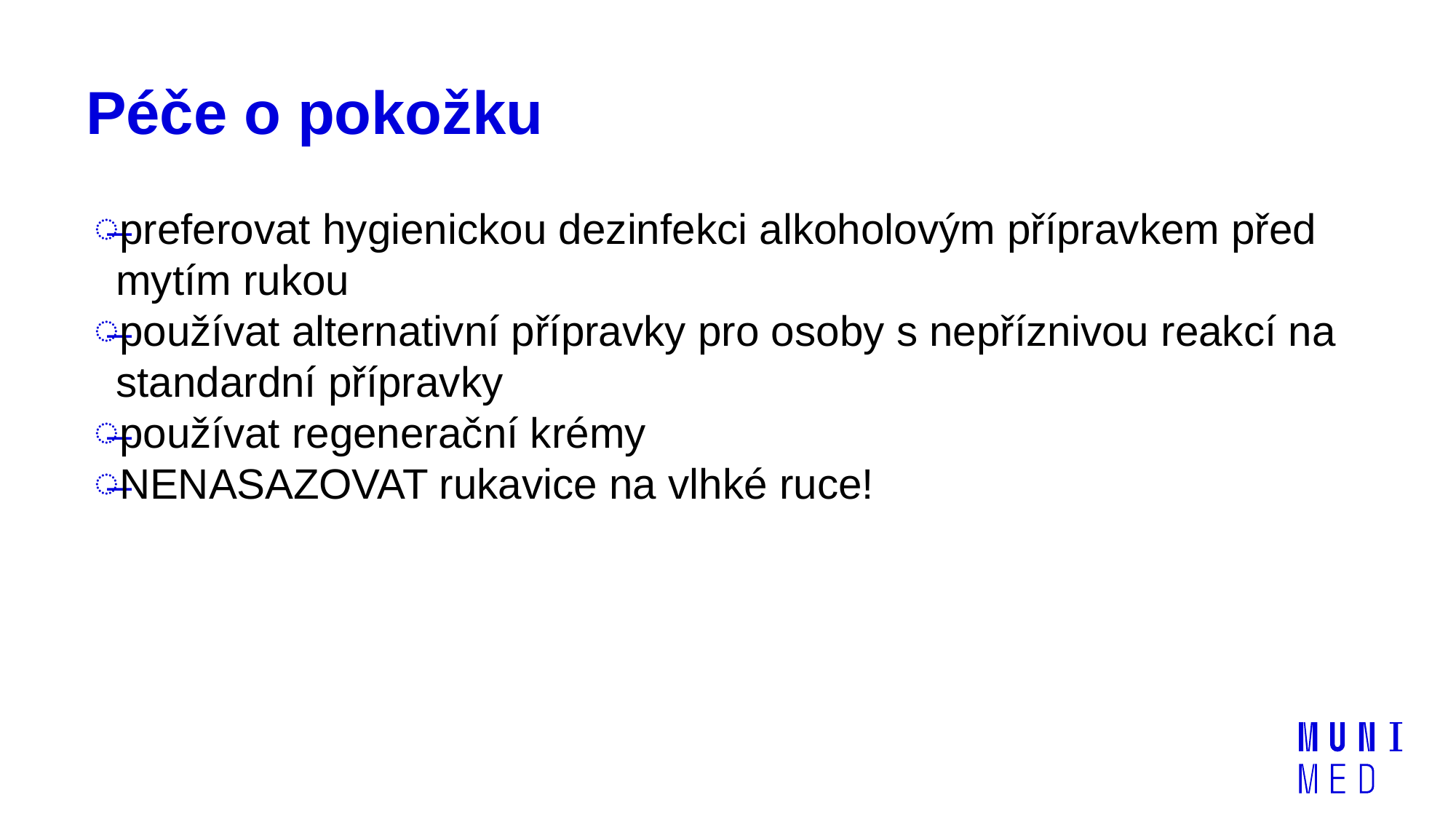

# Péče o pokožku
preferovat hygienickou dezinfekci alkoholovým přípravkem před mytím rukou
používat alternativní přípravky pro osoby s nepříznivou reakcí na standardní přípravky
používat regenerační krémy
NENASAZOVAT rukavice na vlhké ruce!